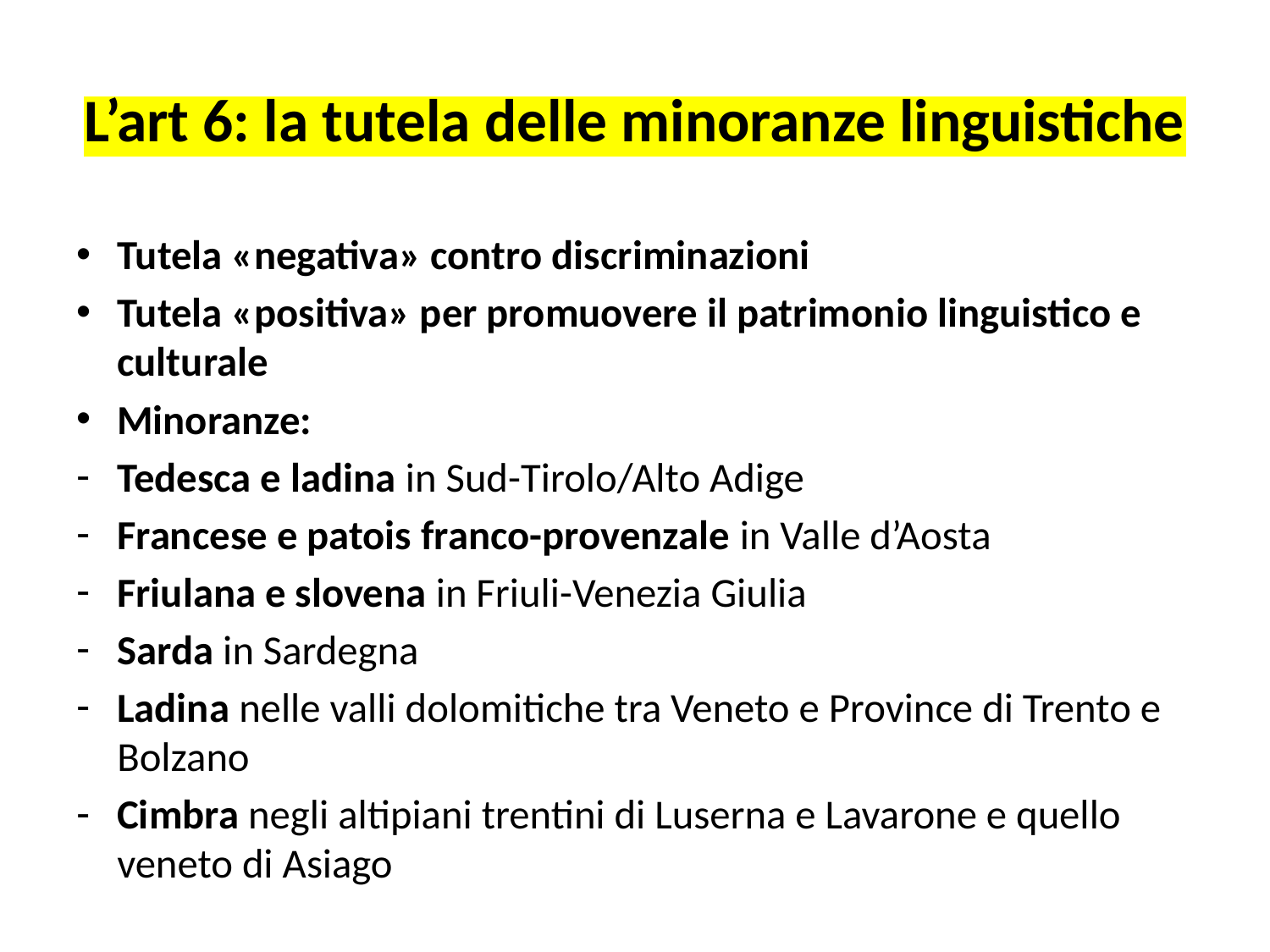

# L’art 6: la tutela delle minoranze linguistiche
Tutela «negativa» contro discriminazioni
Tutela «positiva» per promuovere il patrimonio linguistico e culturale
Minoranze:
Tedesca e ladina in Sud-Tirolo/Alto Adige
Francese e patois franco-provenzale in Valle d’Aosta
Friulana e slovena in Friuli-Venezia Giulia
Sarda in Sardegna
Ladina nelle valli dolomitiche tra Veneto e Province di Trento e Bolzano
Cimbra negli altipiani trentini di Luserna e Lavarone e quello veneto di Asiago